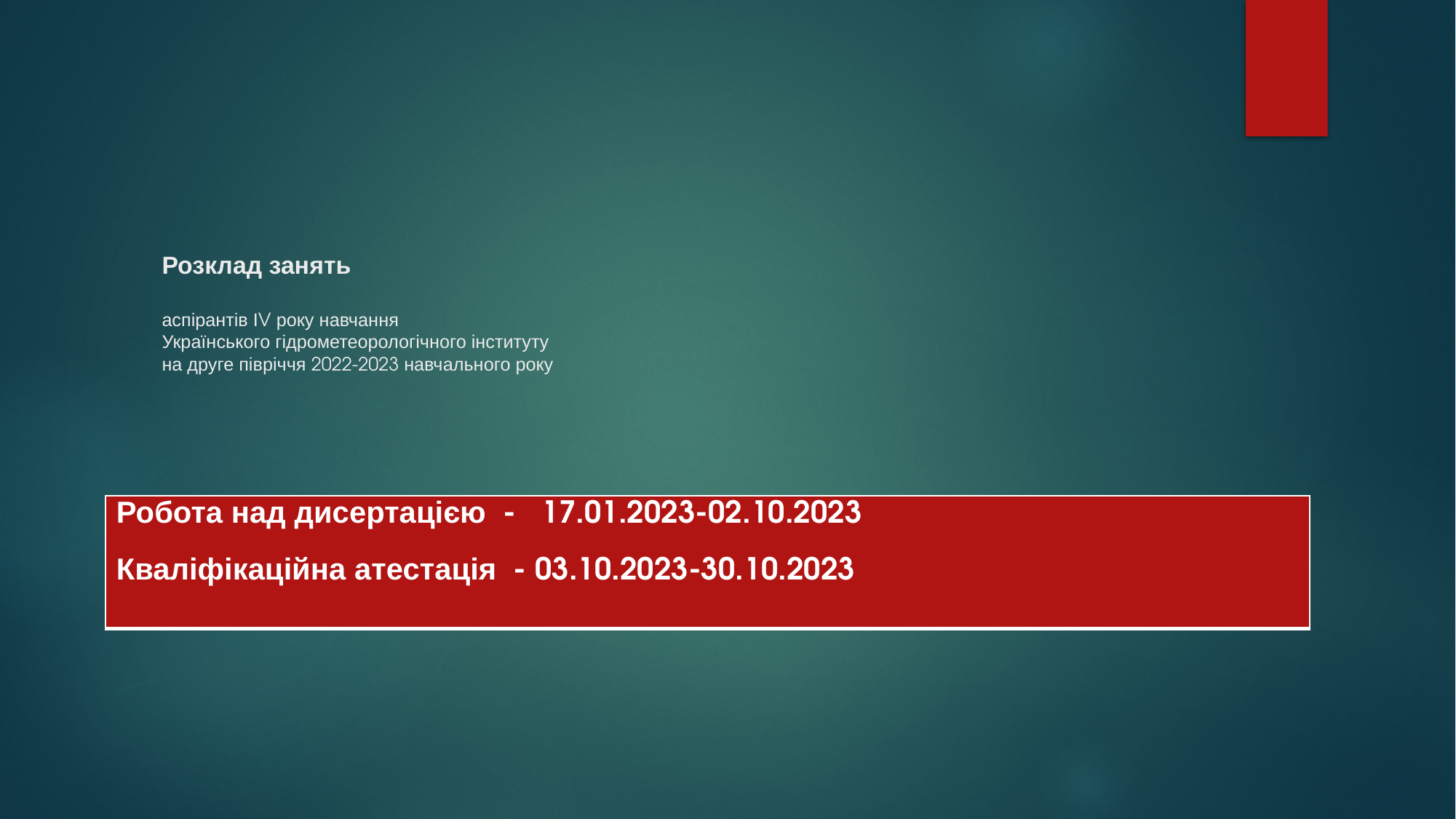

# Розклад занять аспірантів ІV року навчання Українського гідрометеорологічного інституту на друге півріччя 2022-2023 навчального року
| Робота над дисертацією - 17.01.2023-02.10.2023 Кваліфікаційна атестація - 03.10.2023-30.10.2023 |
| --- |